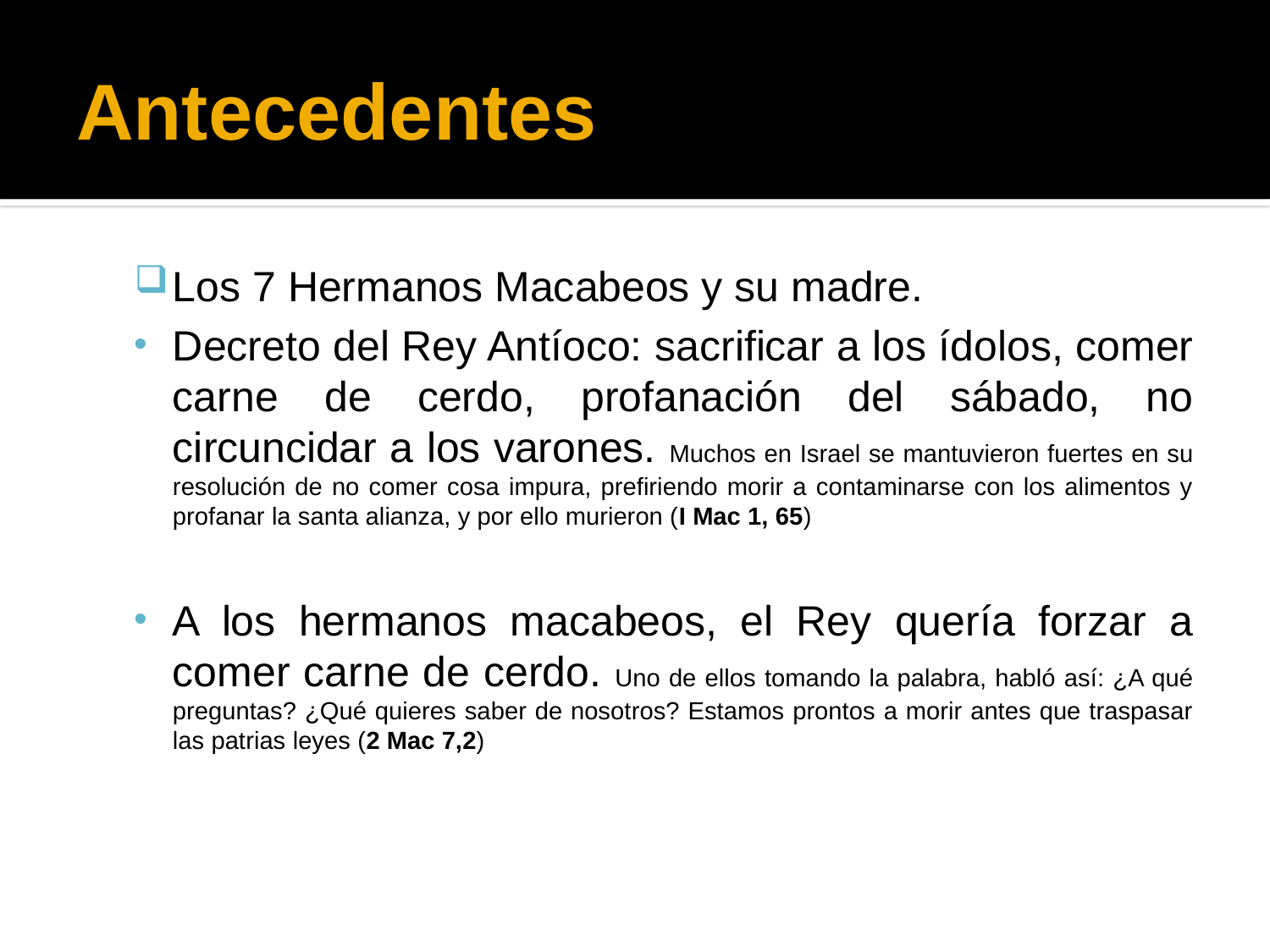

# Antecedentes
Los 7 Hermanos Macabeos y su madre.
Decreto del Rey Antíoco: sacrificar a los ídolos, comer carne de cerdo, profanación del sábado, no circuncidar a los varones. Muchos en Israel se mantuvieron fuertes en su resolución de no comer cosa impura, prefiriendo morir a contaminarse con los alimentos y profanar la santa alianza, y por ello murieron (I Mac 1, 65)

A los hermanos macabeos, el Rey quería forzar a comer carne de cerdo. Uno de ellos tomando la palabra, habló así: ¿A qué preguntas? ¿Qué quieres saber de nosotros? Estamos prontos a morir antes que traspasar las patrias leyes (2 Mac 7,2)